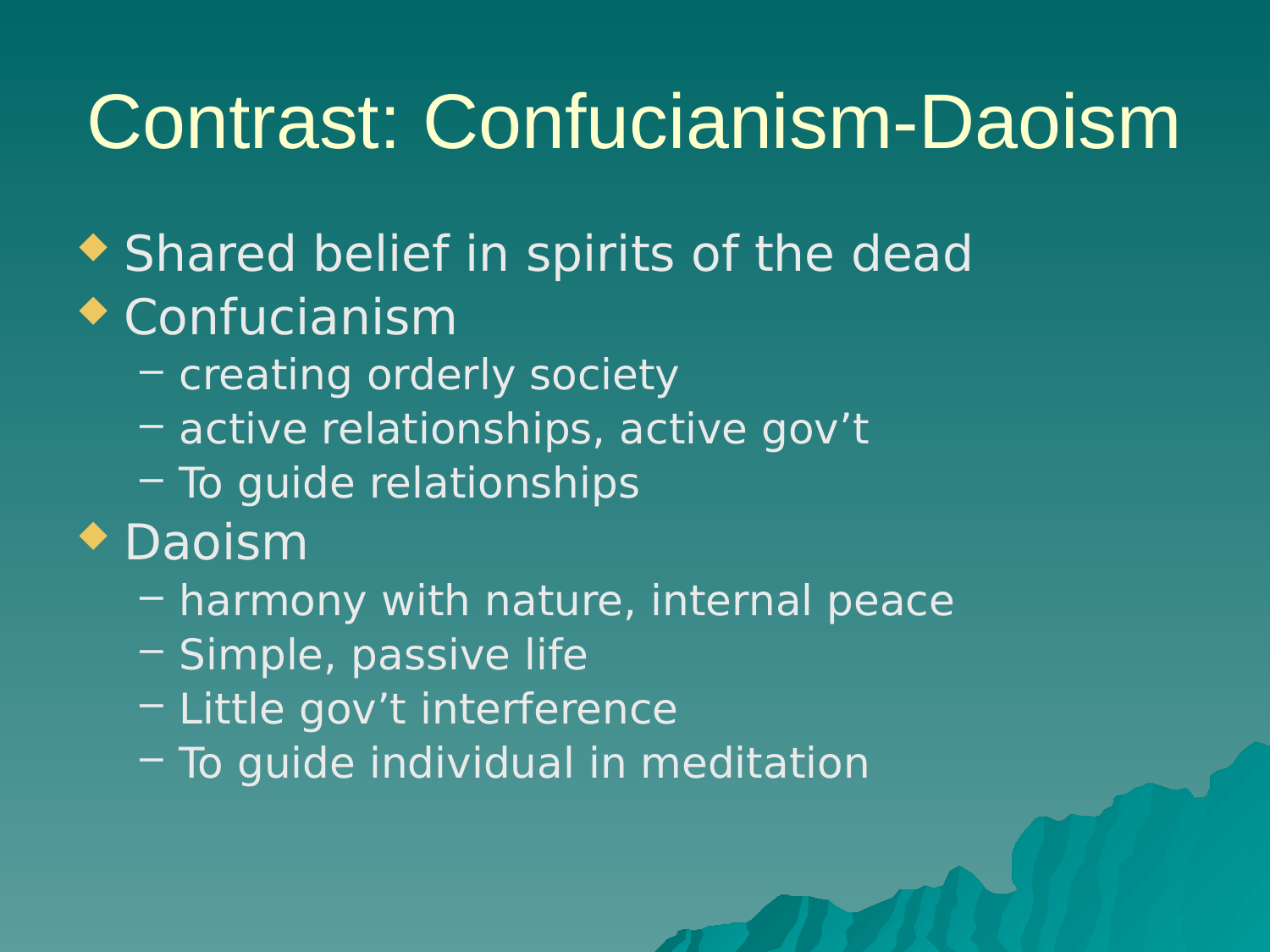

# Contrast: Confucianism-Daoism
Shared belief in spirits of the dead
Confucianism
creating orderly society
active relationships, active gov’t
To guide relationships
Daoism
harmony with nature, internal peace
Simple, passive life
Little gov’t interference
To guide individual in meditation